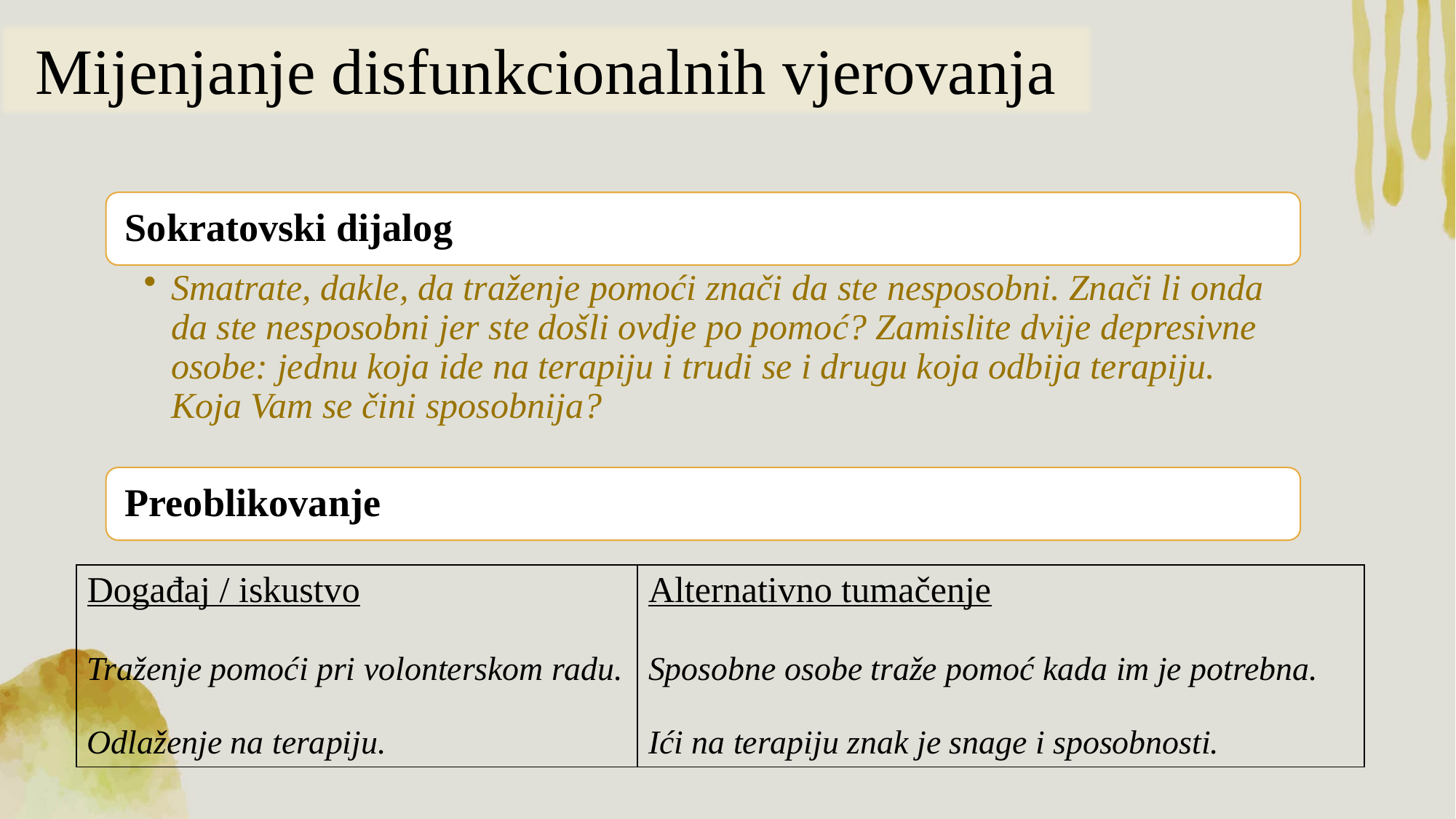

Mijenjanje disfunkcionalnih vjerovanja
Sokratovski dijalog
Smatrate, dakle, da traženje pomoći znači da ste nesposobni. Znači li onda da ste nesposobni jer ste došli ovdje po pomoć? Zamislite dvije depresivne osobe: jednu koja ide na terapiju i trudi se i drugu koja odbija terapiju. Koja Vam se čini sposobnija?

Preoblikovanje

| Događaj / iskustvo Traženje pomoći pri volonterskom radu. Odlaženje na terapiju. | Alternativno tumačenje Sposobne osobe traže pomoć kada im je potrebna. Ići na terapiju znak je snage i sposobnosti. |
| --- | --- |